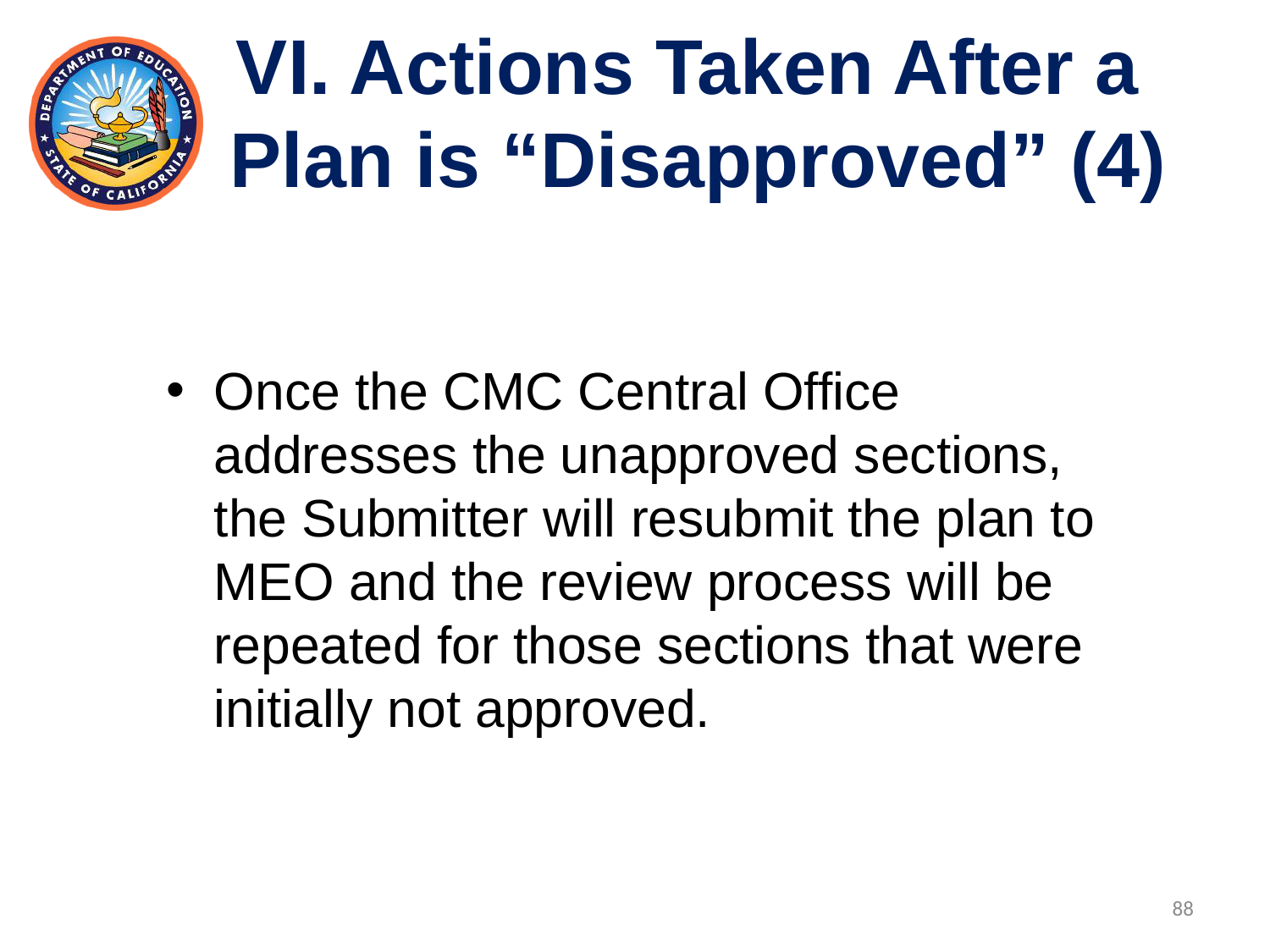

# VI. Actions Taken After a Plan is “Disapproved” (4)
Once the CMC Central Office addresses the unapproved sections, the Submitter will resubmit the plan to MEO and the review process will be repeated for those sections that were initially not approved.

88